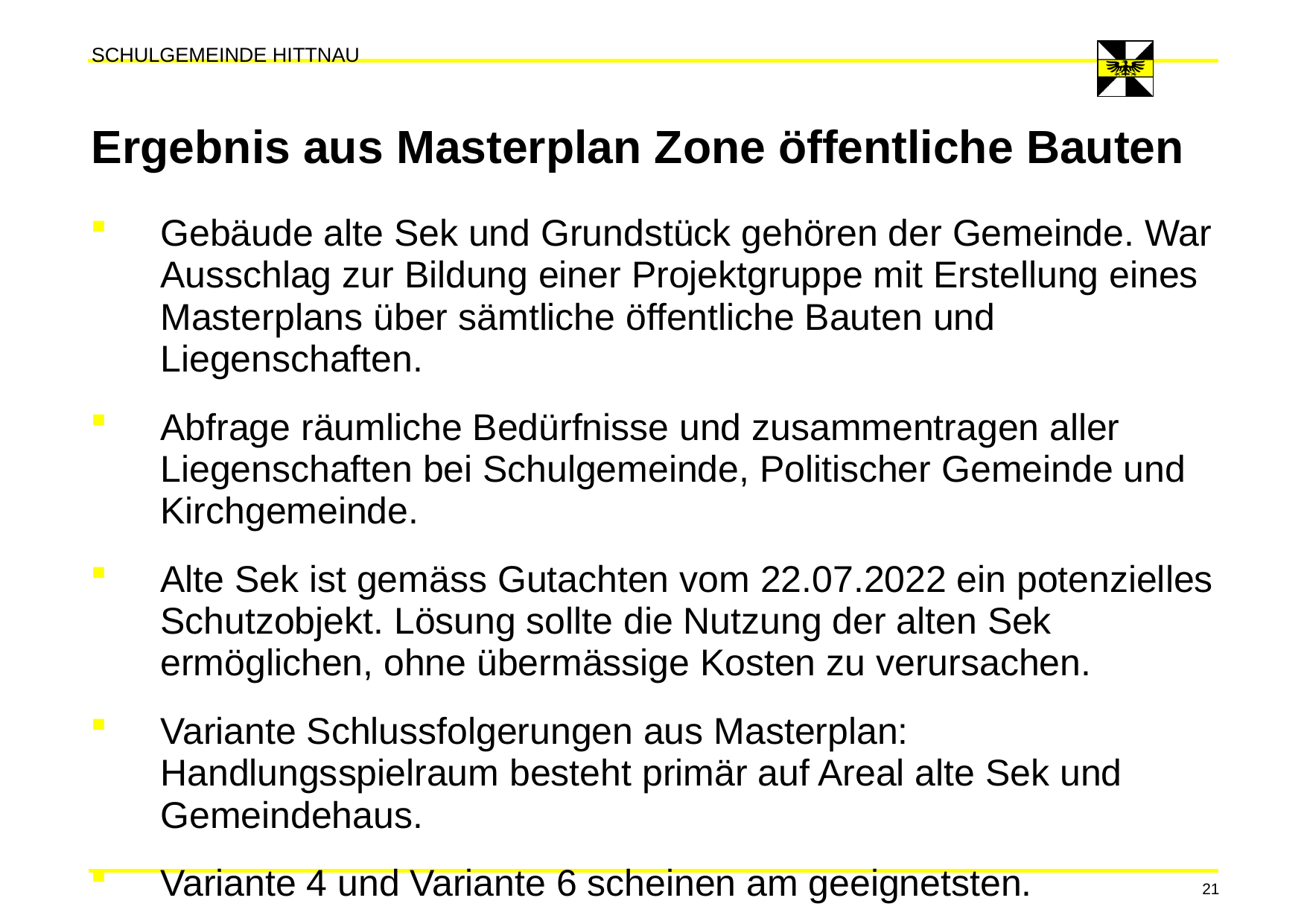

SCHULGEMEINDE Hittnau

Ergebnis aus Masterplan Zone öffentliche Bauten
Gebäude alte Sek und Grundstück gehören der Gemeinde. War Ausschlag zur Bildung einer Projektgruppe mit Erstellung eines Masterplans über sämtliche öffentliche Bauten und Liegenschaften.
Abfrage räumliche Bedürfnisse und zusammentragen aller Liegenschaften bei Schulgemeinde, Politischer Gemeinde und Kirchgemeinde.
Alte Sek ist gemäss Gutachten vom 22.07.2022 ein potenzielles Schutzobjekt. Lösung sollte die Nutzung der alten Sek ermöglichen, ohne übermässige Kosten zu verursachen.
Variante Schlussfolgerungen aus Masterplan: Handlungsspielraum besteht primär auf Areal alte Sek und Gemeindehaus.
Variante 4 und Variante 6 scheinen am geeignetsten.

21